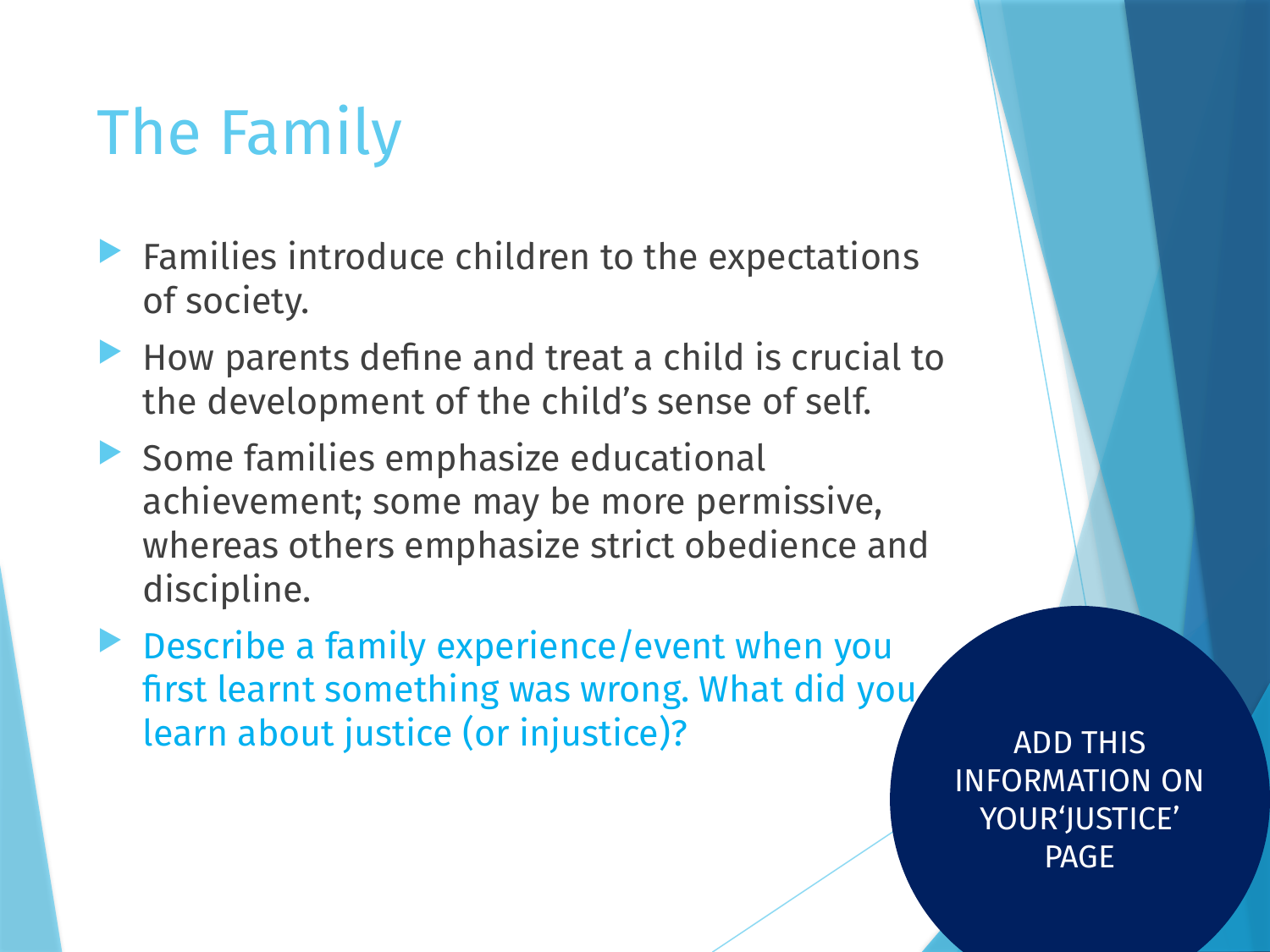

# The Family
Families introduce children to the expectations of society.
How parents define and treat a child is crucial to the development of the child’s sense of self.
Some families emphasize educational achievement; some may be more permissive, whereas others emphasize strict obedience and discipline.
Describe a family experience/event when you first learnt something was wrong. What did you learn about justice (or injustice)?

ADD THIS INFORMATION ON YOUR‘JUSTICE’ PAGE